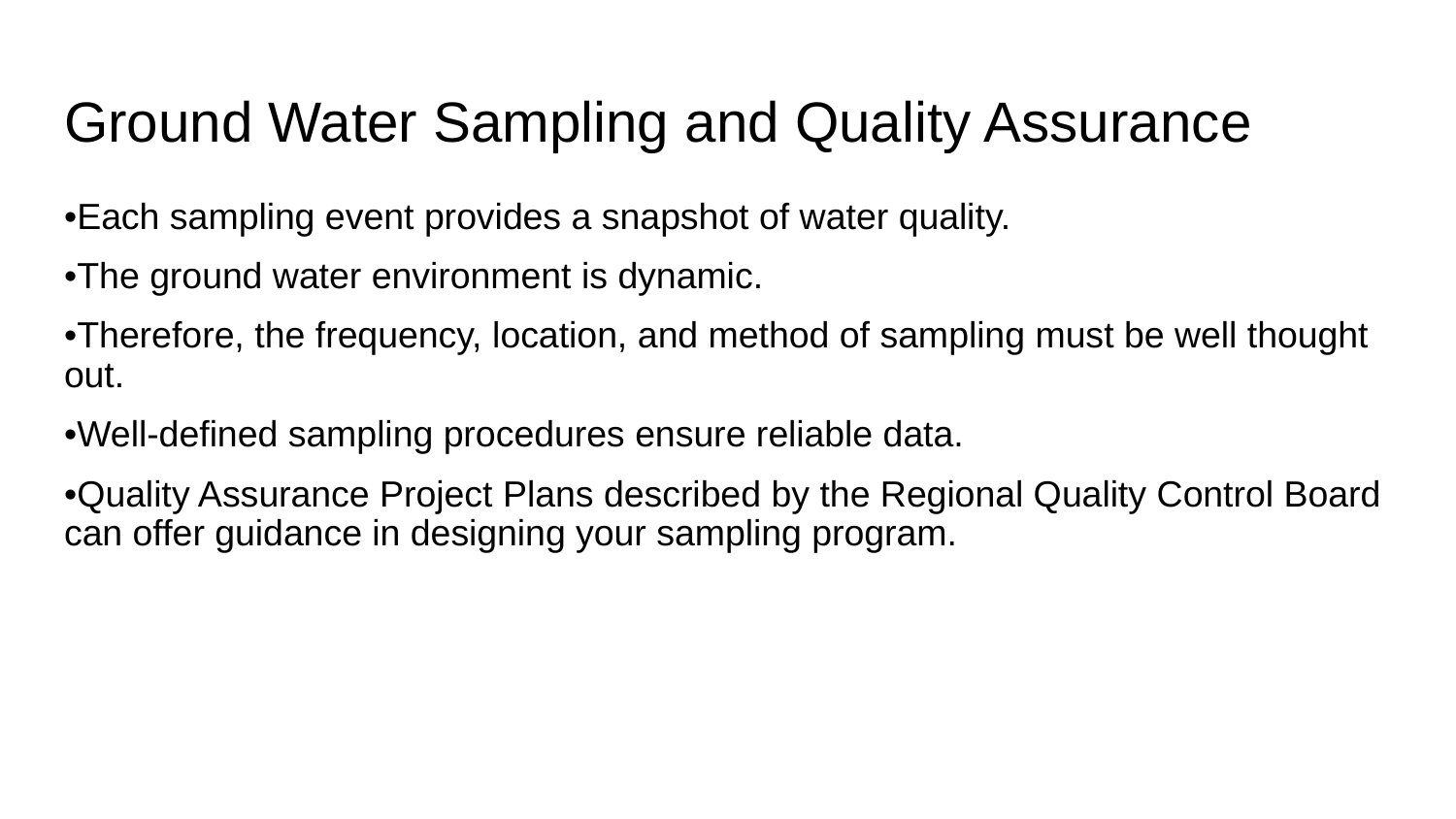

# Ground Water Sampling and Quality Assurance
•Each sampling event provides a snapshot of water quality.
•The ground water environment is dynamic.
•Therefore, the frequency, location, and method of sampling must be well thought out.
•Well-defined sampling procedures ensure reliable data.
•Quality Assurance Project Plans described by the Regional Quality Control Board can offer guidance in designing your sampling program.